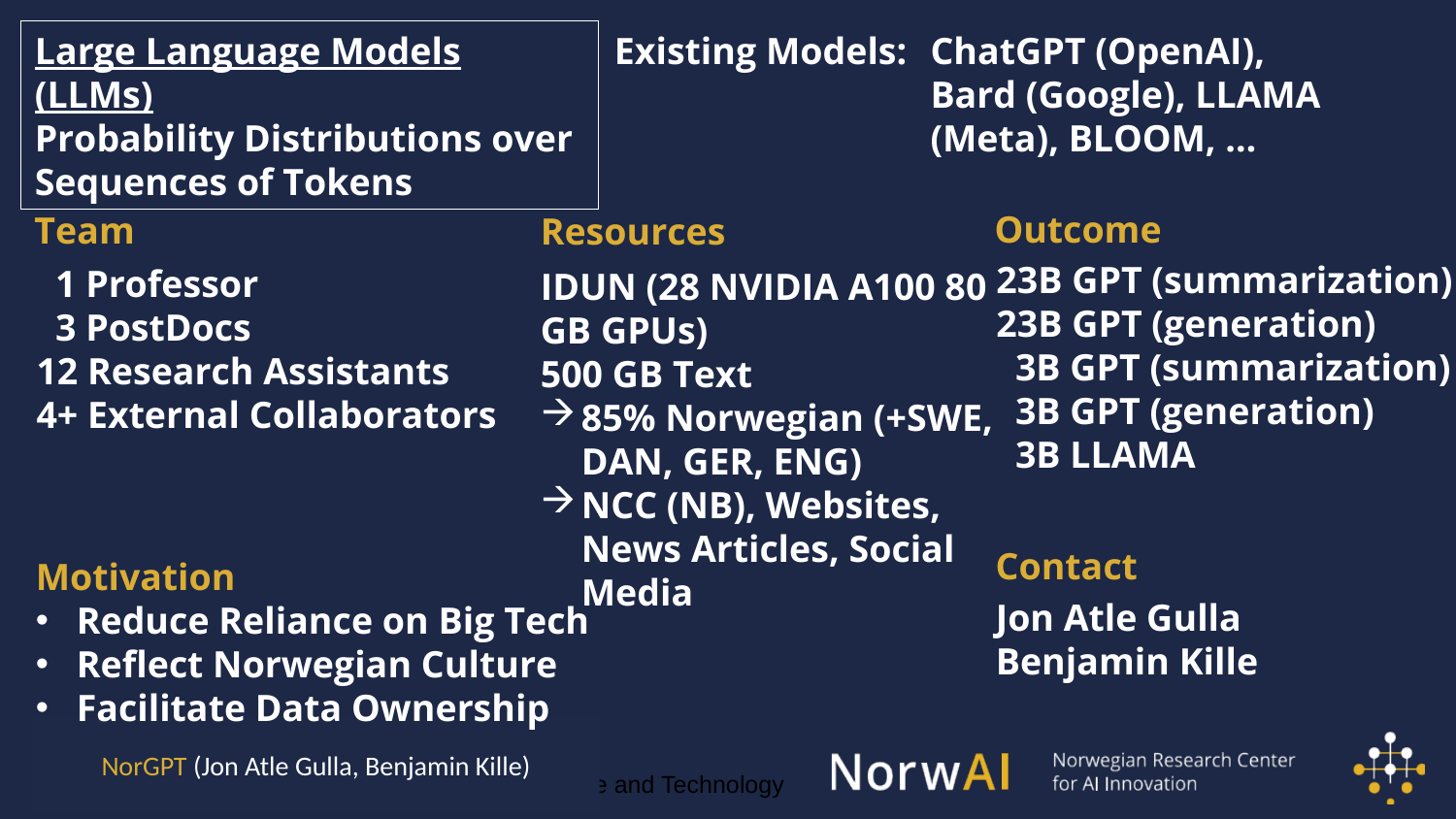

Large Language Models (LLMs)
Probability Distributions over Sequences of Tokens
ChatGPT (OpenAI), Bard (Google), LLAMA (Meta), BLOOM, …
Existing Models:
Outcome
Team
Resources
23B GPT (summarization)
23B GPT (generation)
  3B GPT (summarization)
  3B GPT (generation)
  3B LLAMA
  1 Professor
  3 PostDocs
12 Research Assistants
4+ External Collaborators
IDUN (28 NVIDIA A100 80 GB GPUs)
500 GB Text
85% Norwegian (+SWE, DAN, GER, ENG)
NCC (NB), Websites, News Articles, Social Media
Contact
Motivation
Reduce Reliance on Big Tech
Reflect Norwegian Culture
Facilitate Data Ownership
Jon Atle Gulla
Benjamin Kille